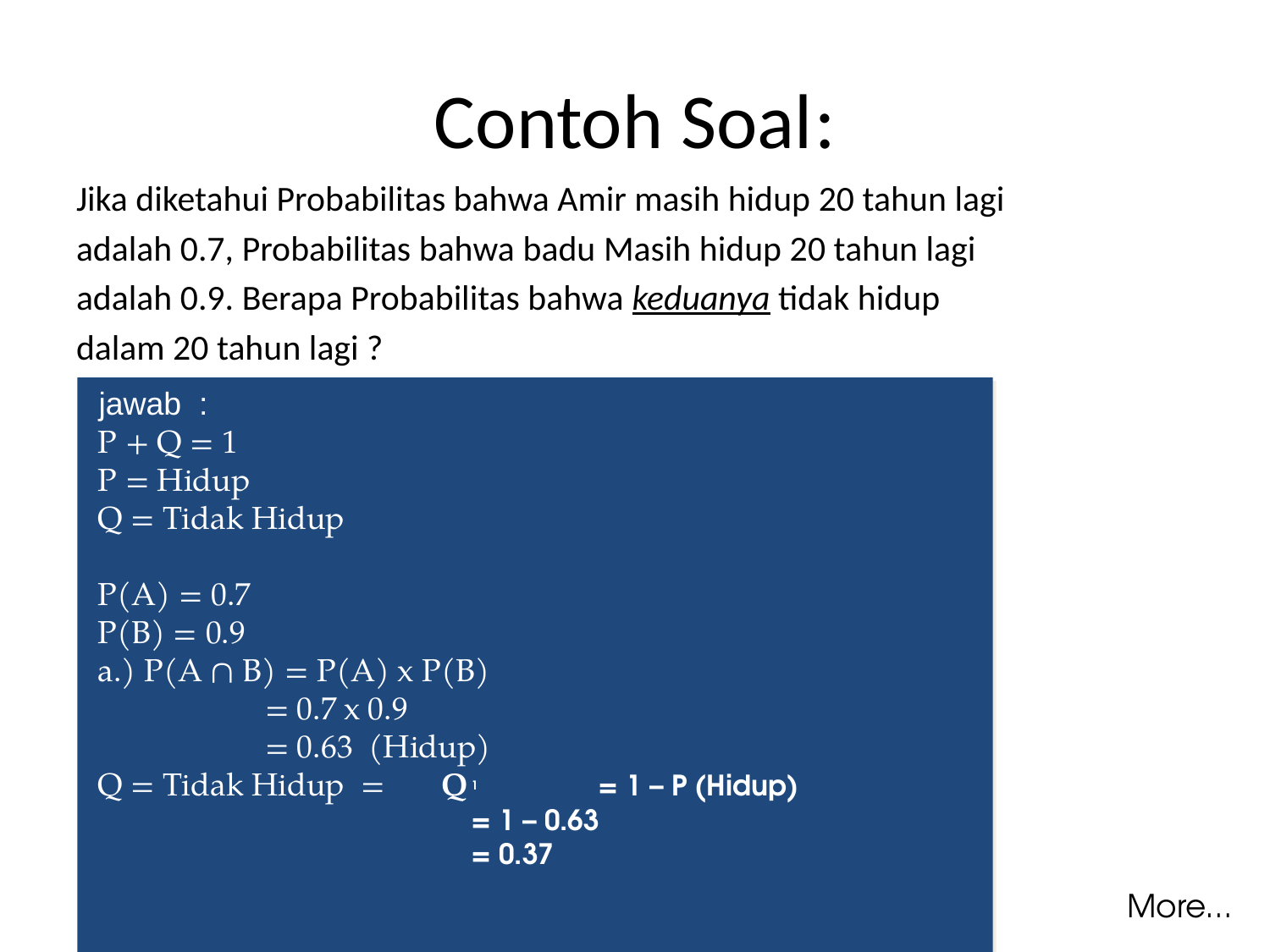

# Contoh Soal	:
Jika diketahui Probabilitas bahwa Amir masih hidup 20 tahun lagi
adalah 0.7, Probabilitas bahwa badu Masih hidup 20 tahun lagi
adalah 0.9. Berapa Probabilitas bahwa keduanya tidak hidup
dalam 20 tahun lagi ?

 jawab  :
 P + Q = 1
 P = Hidup
 Q = Tidak Hidup

 P(A) = 0.7
 P(B) = 0.9
 a.) P(A ∩ B) = P(A) x P(B)
	      = 0.7	x 0.9
	      = 0.63  (Hidup)
 Q = Tidak Hidup  =       Q 1	= 1 – P (Hidup)
			= 1 – 0.63
			= 0.37

More…